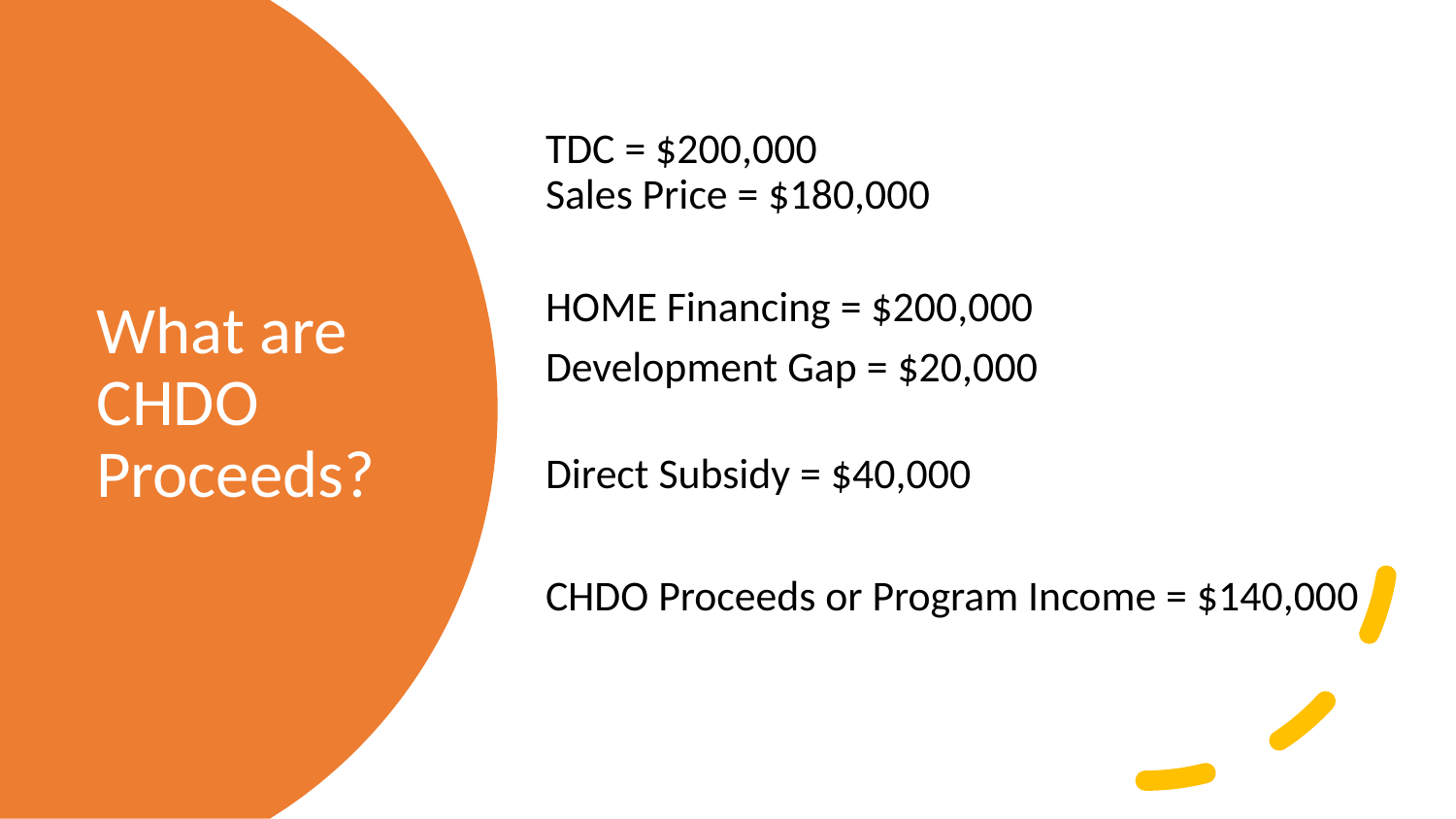

TDC = $200,000
Sales Price = $180,000
HOME Financing = $200,000
Development Gap = $20,000
Direct Subsidy = $40,000

CHDO Proceeds or Program Income = $140,000

# What are CHDO Proceeds?